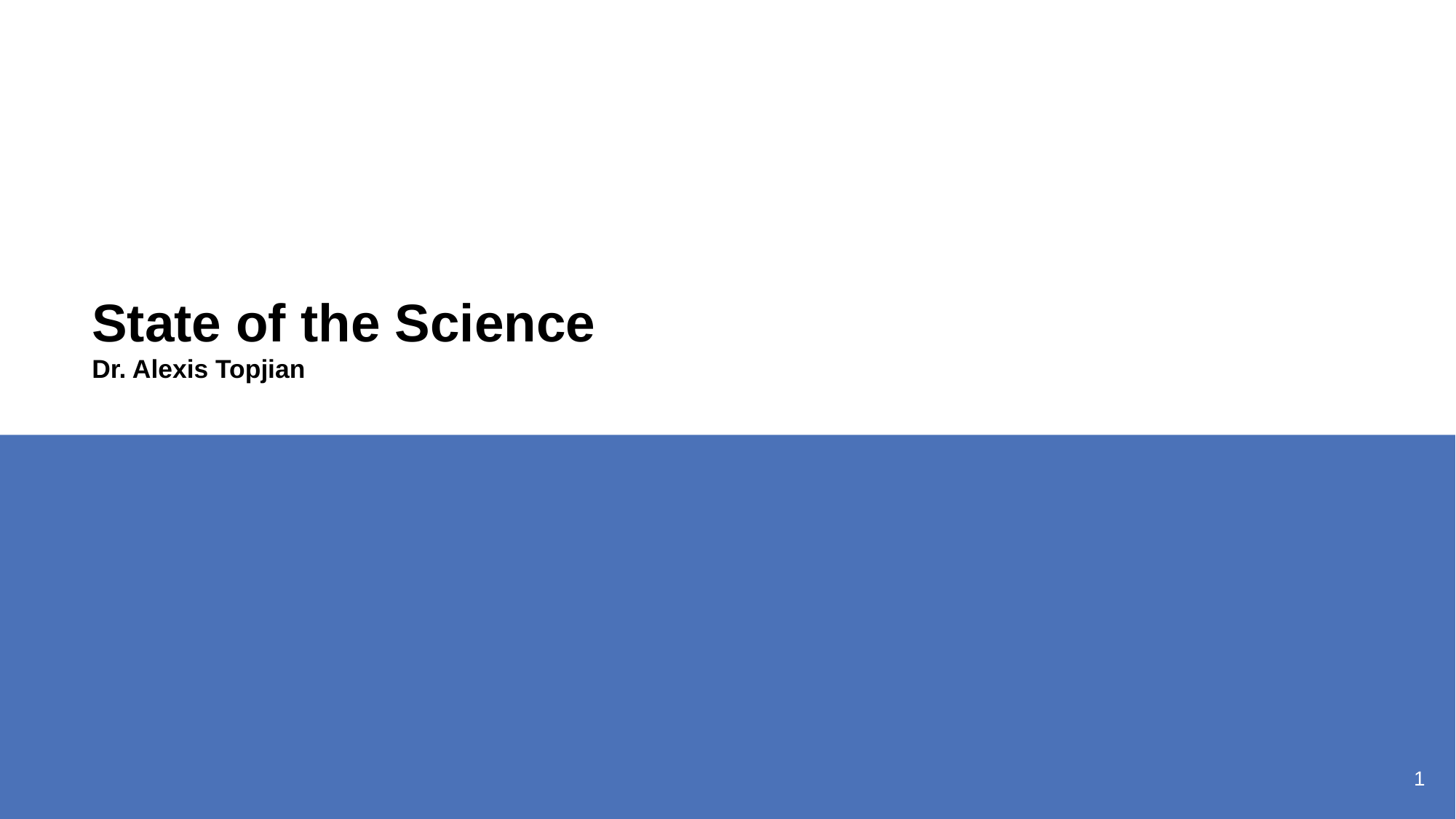

# State of the Science
Dr. Alexis Topjian
1